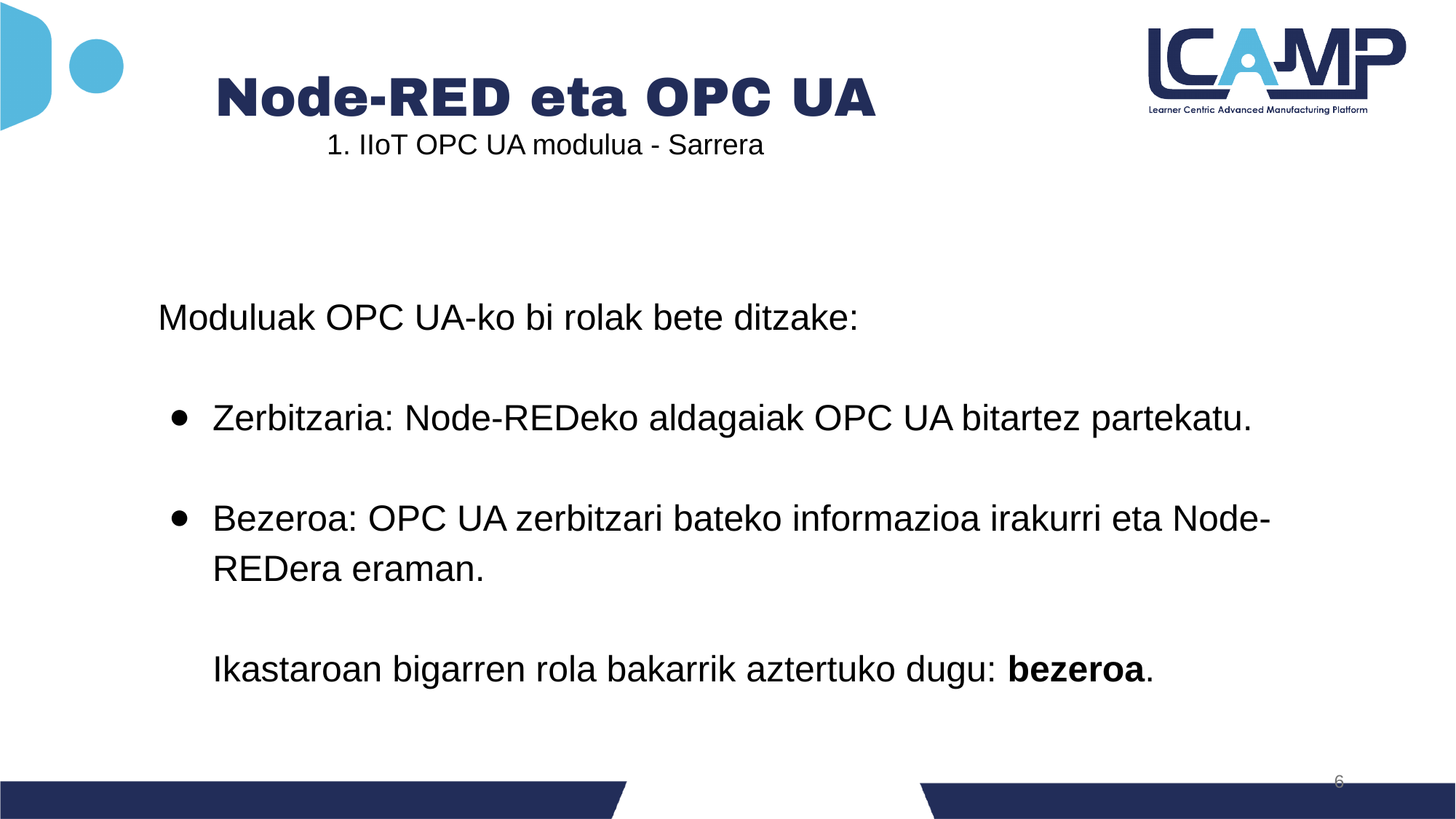

Node-RED eta OPC UA
1. IIoT OPC UA modulua - Sarrera
Moduluak OPC UA-ko bi rolak bete ditzake:

Zerbitzaria: Node-REDeko aldagaiak OPC UA bitartez partekatu.

Bezeroa: OPC UA zerbitzari bateko informazioa irakurri eta Node-REDera eraman.

	Ikastaroan bigarren rola bakarrik aztertuko dugu: bezeroa.

6